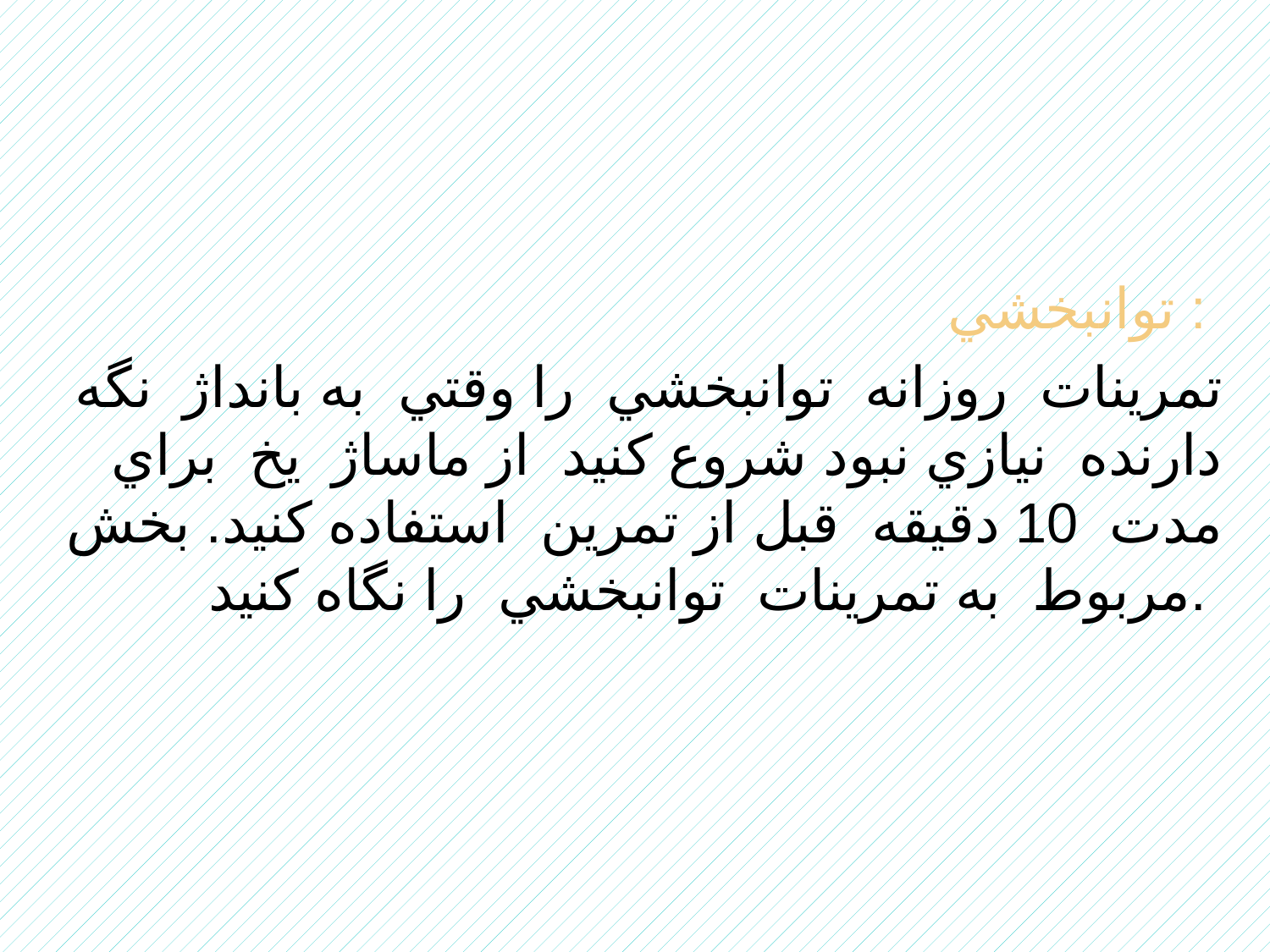

توانبخشي :
 تمرينات  روزانه  توانبخشي  را وقتي  به بانداژ  نگه دارنده  نيازي نبود شروع کنيد  از ماساژ  يخ  براي مدت  10 دقيقه  قبل از تمرين  استفاده کنيد. بخش مربوط  به تمرينات  توانبخشي  را نگاه کنيد.